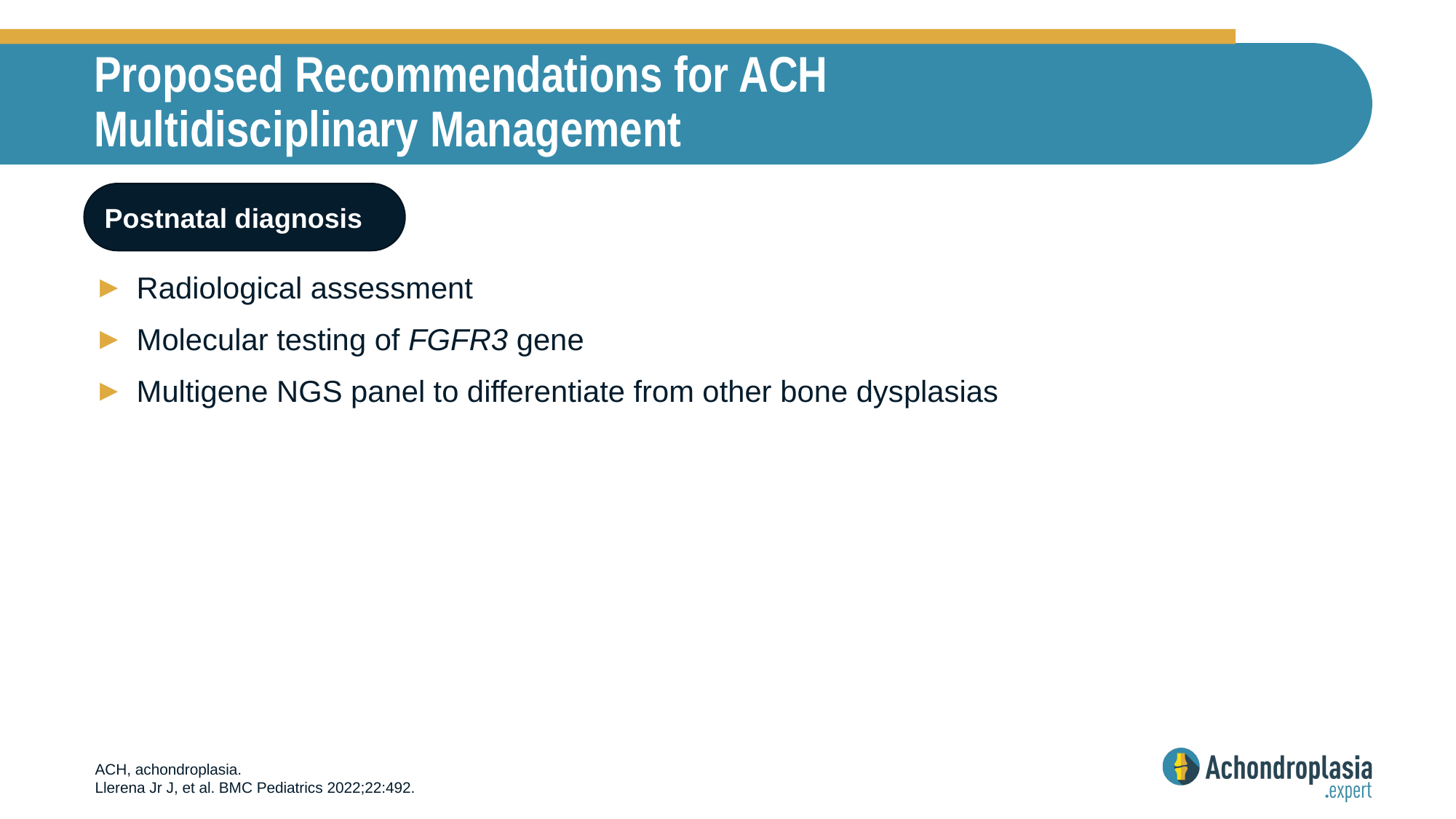

# Proposed Recommendations for ACH Multidisciplinary Management
Postnatal diagnosis
Radiological assessment
Molecular testing of FGFR3 gene
Multigene NGS panel to differentiate from other bone dysplasias
ACH, achondroplasia.
Llerena Jr J, et al. BMC Pediatrics 2022;22:492.